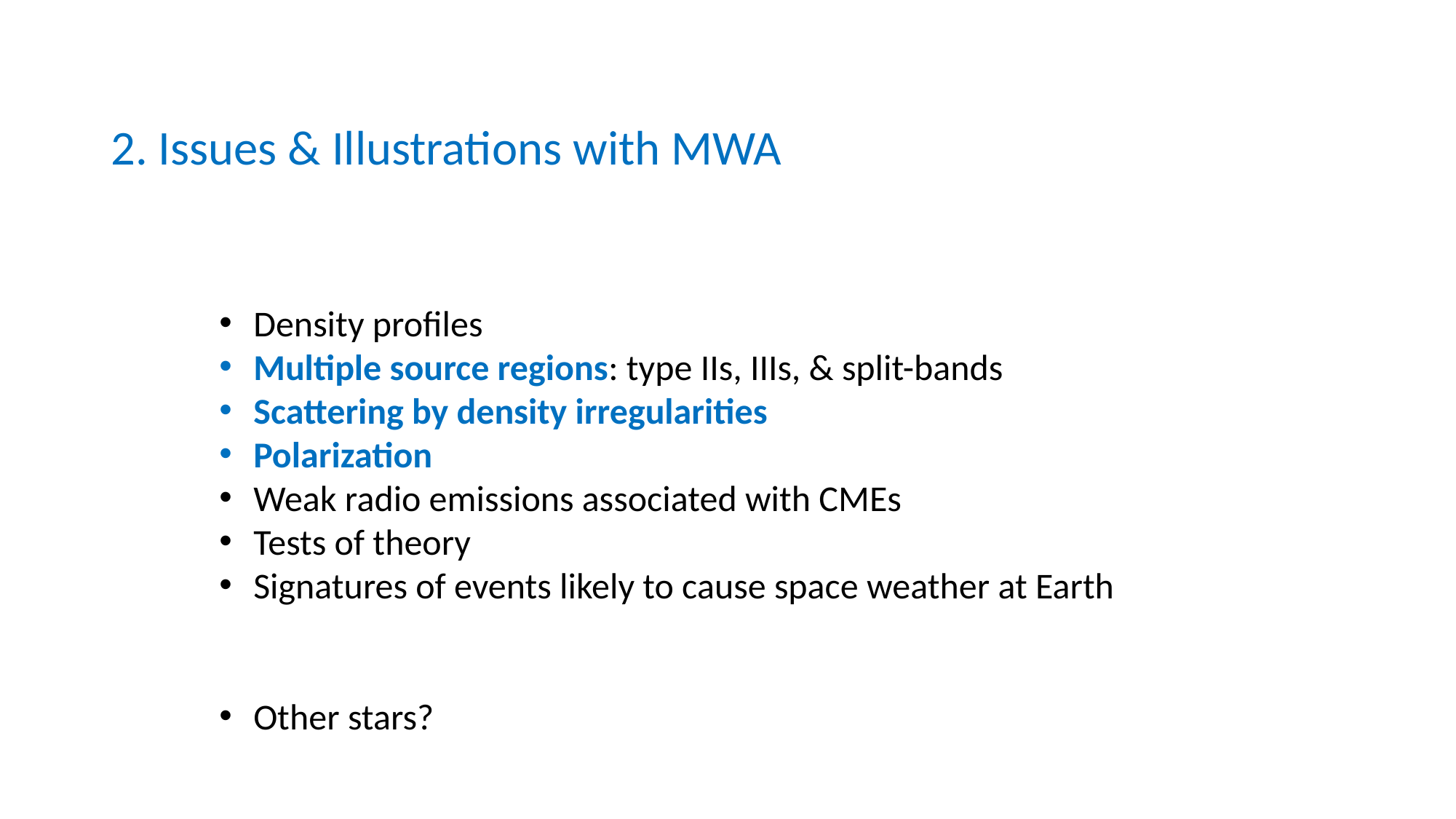

# 2. Issues & Illustrations with MWA
Density profiles
Multiple source regions: type IIs, IIIs, & split-bands
Scattering by density irregularities
Polarization
Weak radio emissions associated with CMEs
Tests of theory
Signatures of events likely to cause space weather at Earth

Other stars?